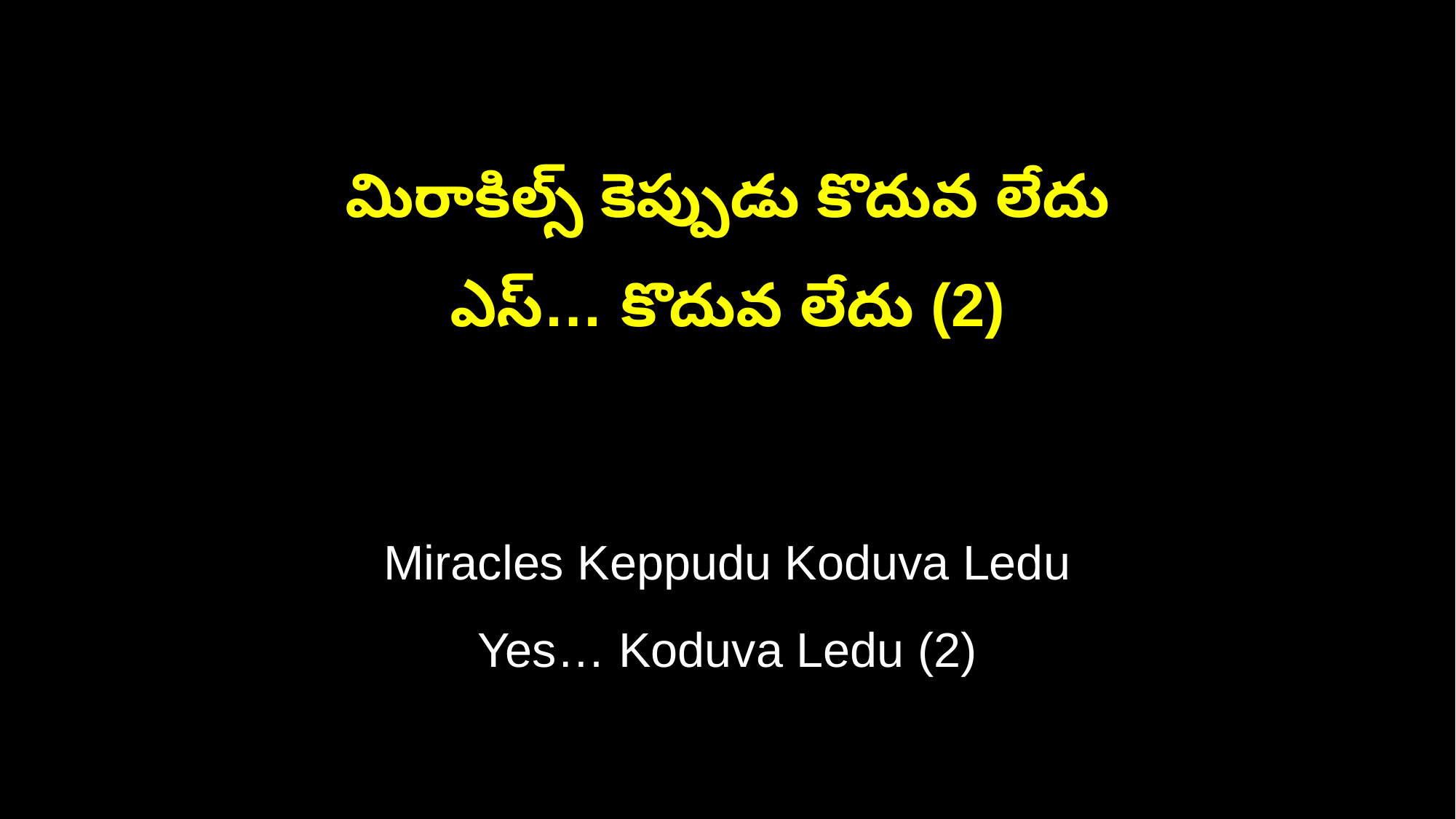

మిరాకిల్స్ కెప్పుడు కొదువ లేదు
ఎస్… కొదువ లేదు (2)
Miracles Keppudu Koduva Ledu
Yes… Koduva Ledu (2)